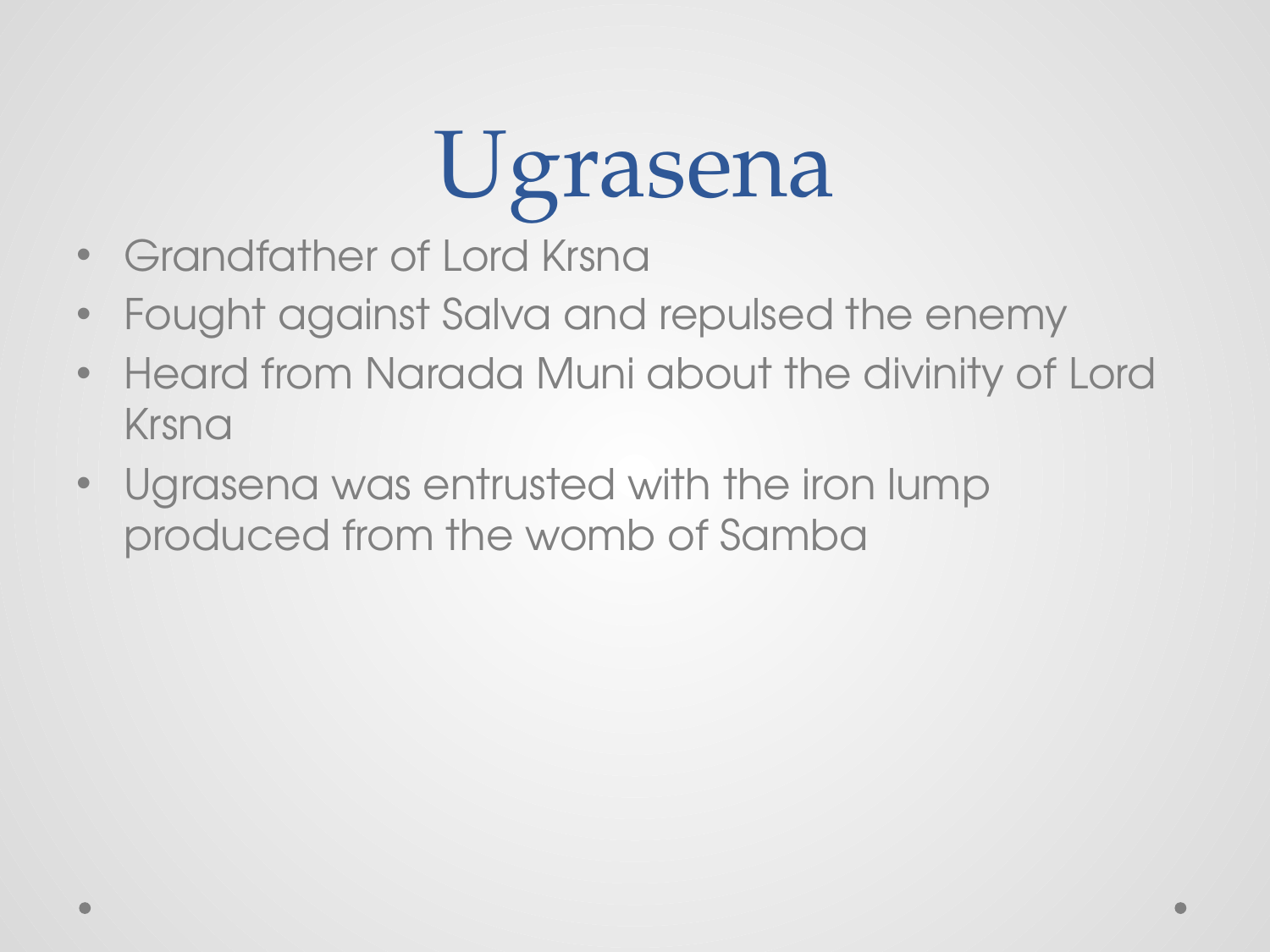

# Ugrasena
Grandfather of Lord Krsna
Fought against Salva and repulsed the enemy
Heard from Narada Muni about the divinity of Lord Krsna
Ugrasena was entrusted with the iron lump produced from the womb of Samba